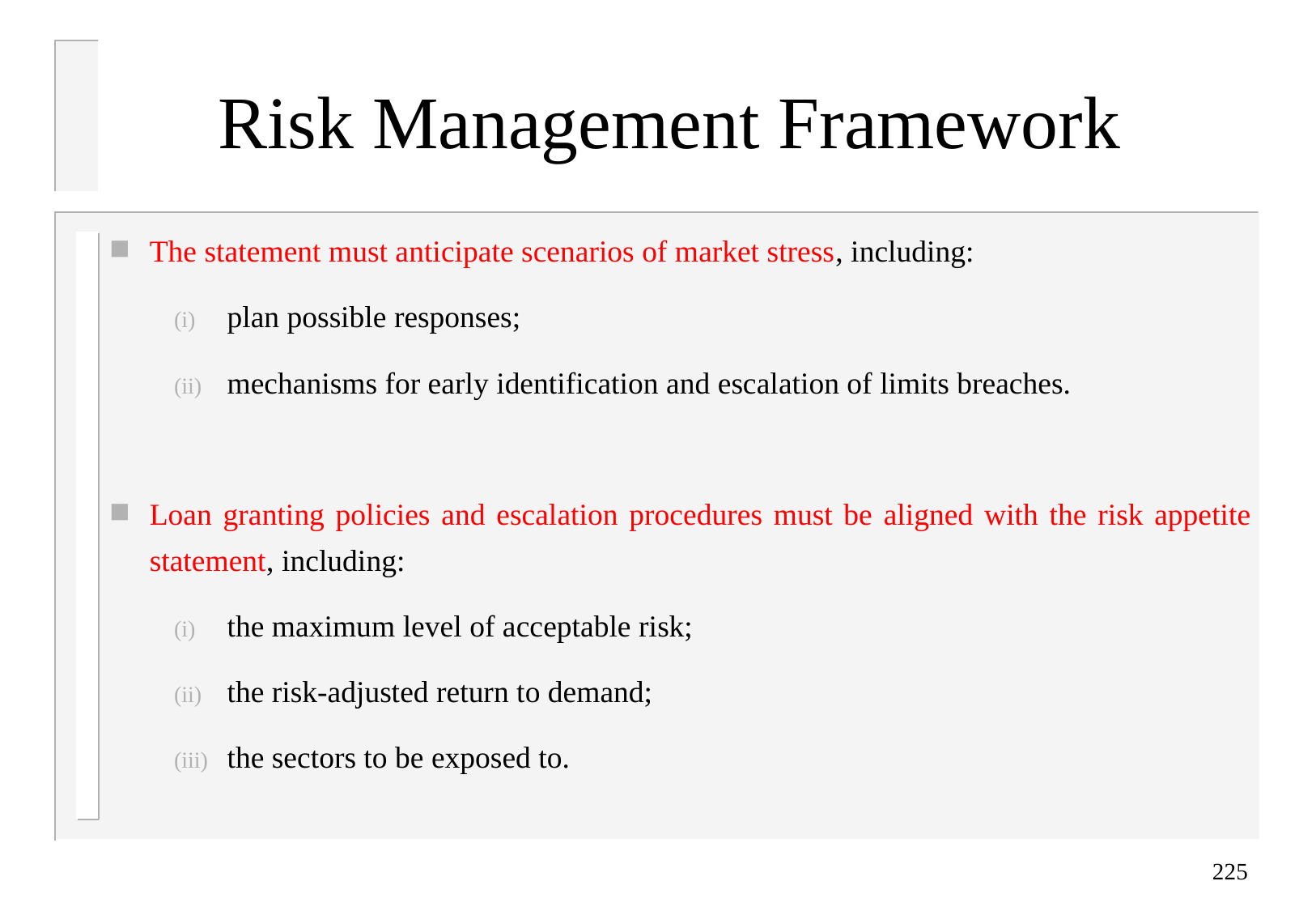

# Risk Management Framework
The statement must anticipate scenarios of market stress, including:
plan possible responses;
mechanisms for early identification and escalation of limits breaches.

Loan granting policies and escalation procedures must be aligned with the risk appetite statement, including:
the maximum level of acceptable risk;
the risk-adjusted return to demand;
the sectors to be exposed to.
225